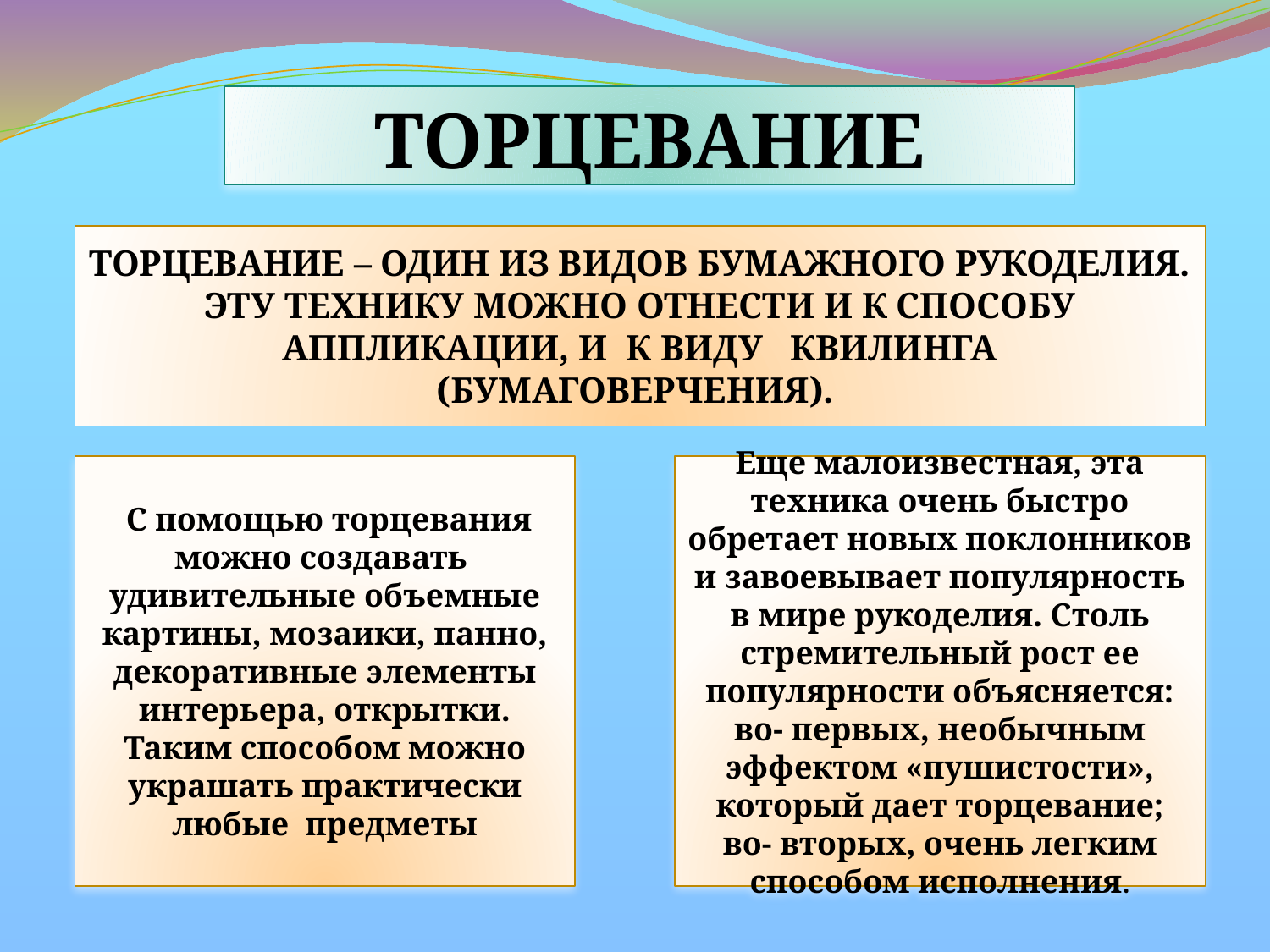

ТОРЦЕВАНИЕ
Торцевание – один из видов бумажного рукоделия. Эту технику можно отнести и к способу аппликации, и  к виду   квилинга (бумаговерчения).
 С помощью торцевания можно создавать  удивительные объемные картины, мозаики, панно, декоративные элементы интерьера, открытки. Таким способом можно украшать практически любые  предметы
Еще малоизвестная, эта техника очень быстро обретает новых поклонников и завоевывает популярность в мире рукоделия. Столь стремительный рост ее популярности объясняется: во- первых, необычным эффектом «пушистости», который дает торцевание; во- вторых, очень легким способом исполнения.